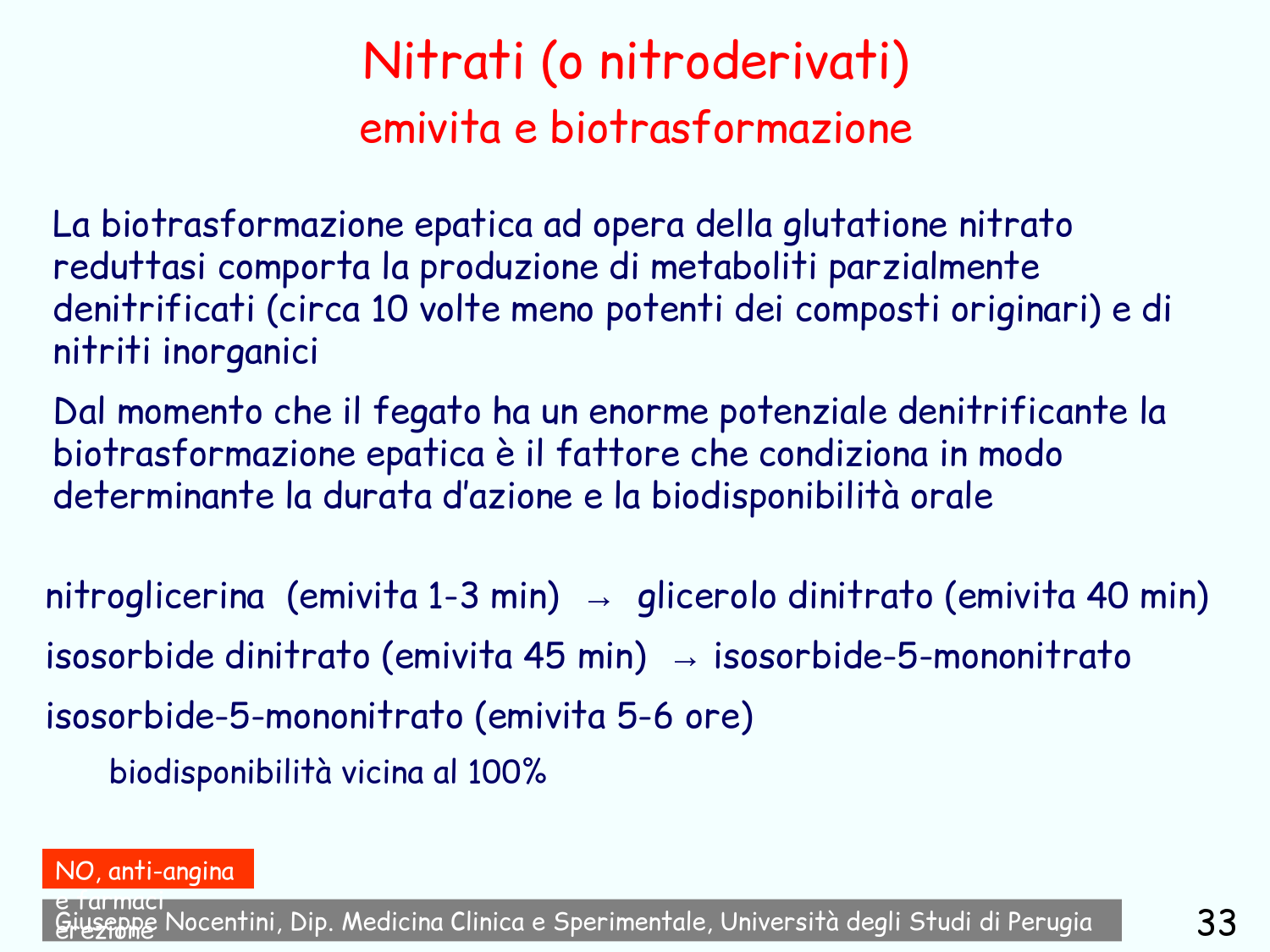

Nitrati (o nitroderivati)
emivita e biotrasformazione
La biotrasformazione epatica ad opera della glutatione nitrato reduttasi comporta la produzione di metaboliti parzialmente denitrificati (circa 10 volte meno potenti dei composti originari) e di nitriti inorganici
Dal momento che il fegato ha un enorme potenziale denitrificante la biotrasformazione epatica è il fattore che condiziona in modo determinante la durata d’azione e la biodisponibilità orale
nitroglicerina  (emivita 1-3 min)  →  glicerolo dinitrato (emivita 40 min)
isosorbide dinitrato (emivita 45 min)  → isosorbide-5-mononitrato
isosorbide-5-mononitrato (emivita 5-6 ore)
biodisponibilità vicina al 100%
NO, anti-angina e farmaci erezione
33
Giuseppe Nocentini, Dip. Medicina Clinica e Sperimentale, Università degli Studi di Perugia